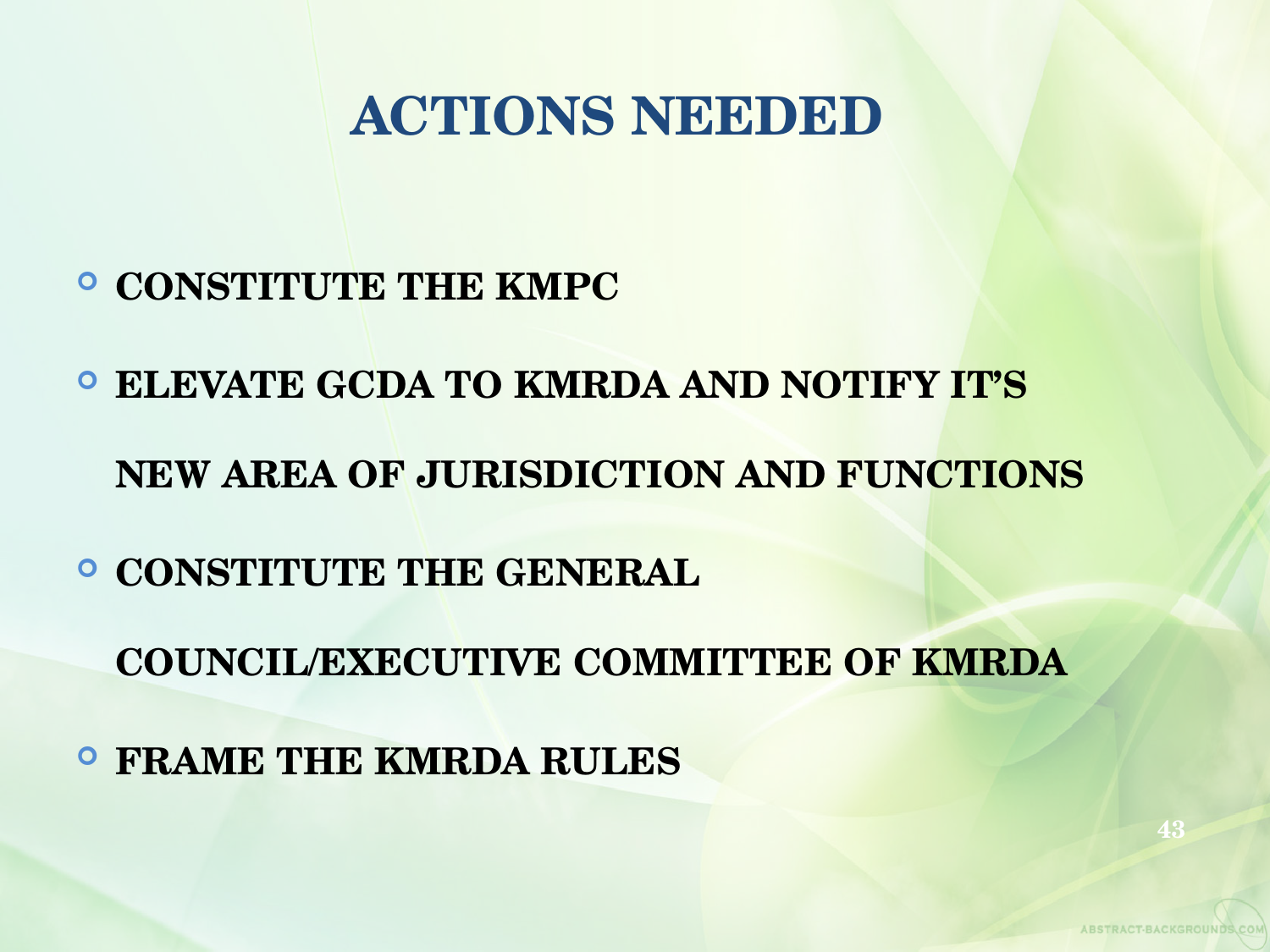

# ACTIONS NEEDED
CONSTITUTE THE KMPC
ELEVATE GCDA TO KMRDA AND NOTIFY IT’S NEW AREA OF JURISDICTION AND FUNCTIONS
CONSTITUTE THE GENERAL COUNCIL/EXECUTIVE COMMITTEE OF KMRDA
FRAME THE KMRDA RULES

43